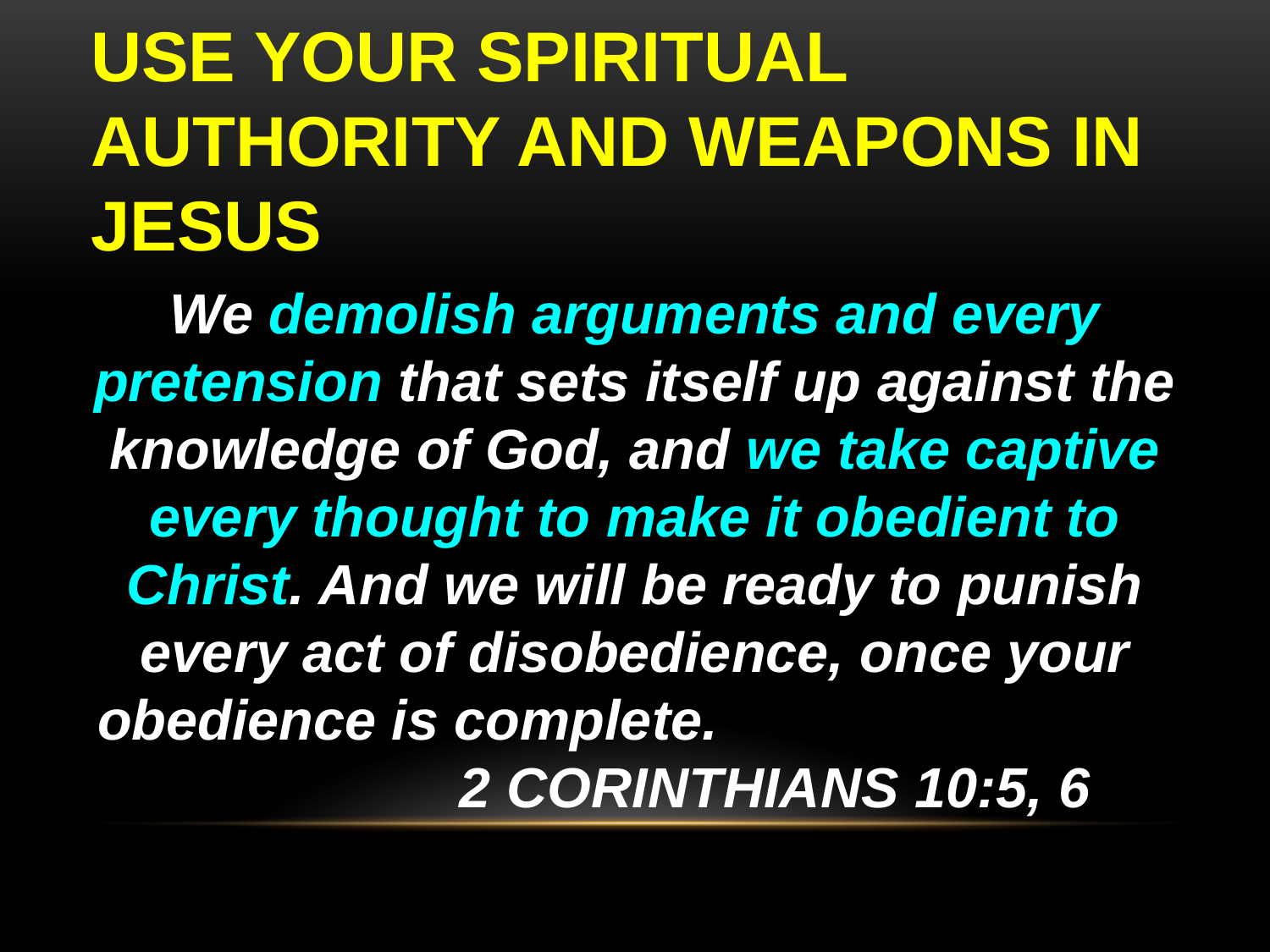

# USE YOUR SPIRITUAL AUTHORITY AND WEAPONS IN JESUS
We demolish arguments and every pretension that sets itself up against the knowledge of God, and we take captive every thought to make it obedient to Christ. And we will be ready to punish every act of disobedience, once your obedience is complete.                                                2 CORINTHIANS 10:5, 6